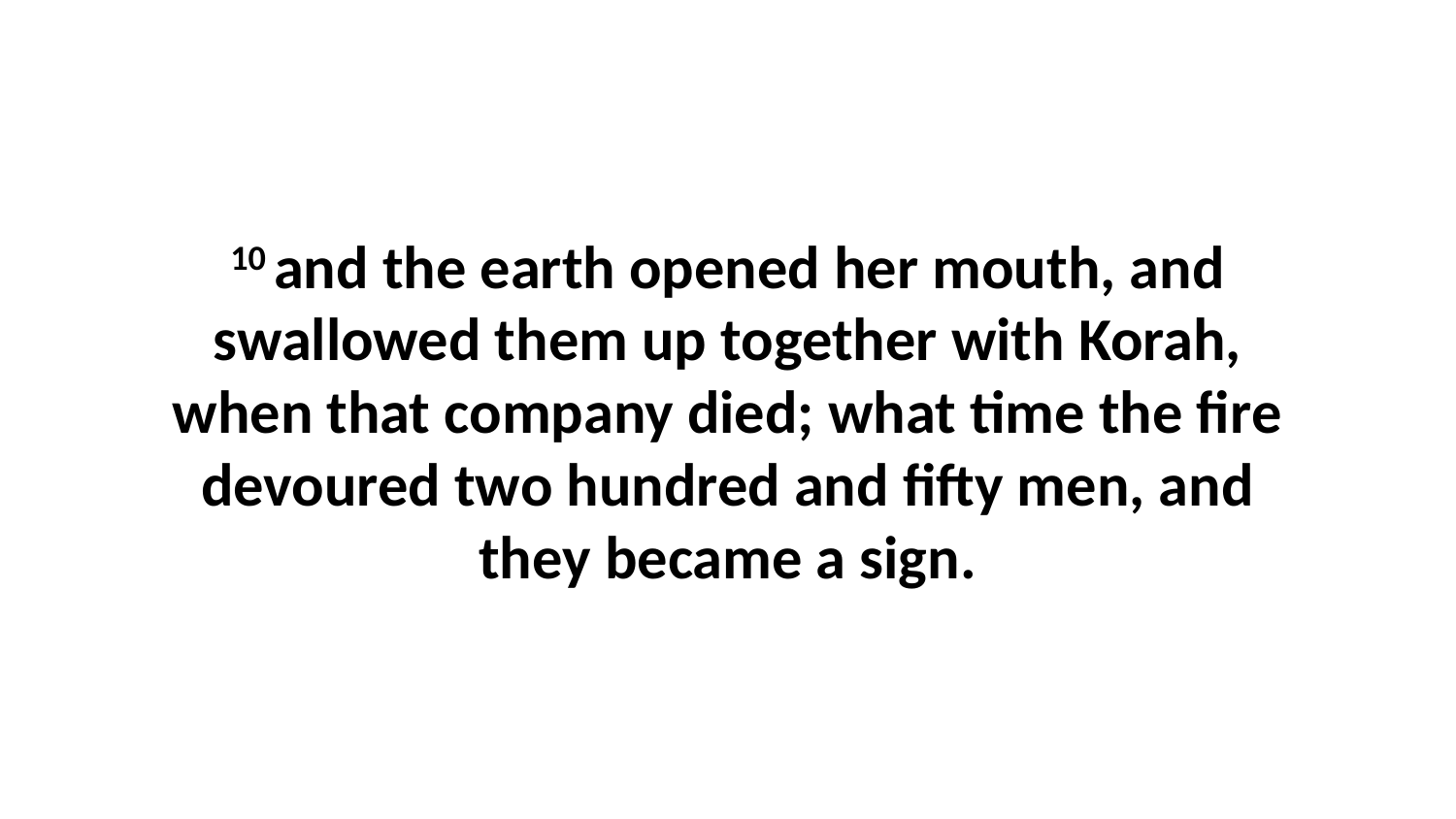

10 and the earth opened her mouth, and swallowed them up together with Korah, when that company died; what time the fire devoured two hundred and fifty men, and they became a sign.